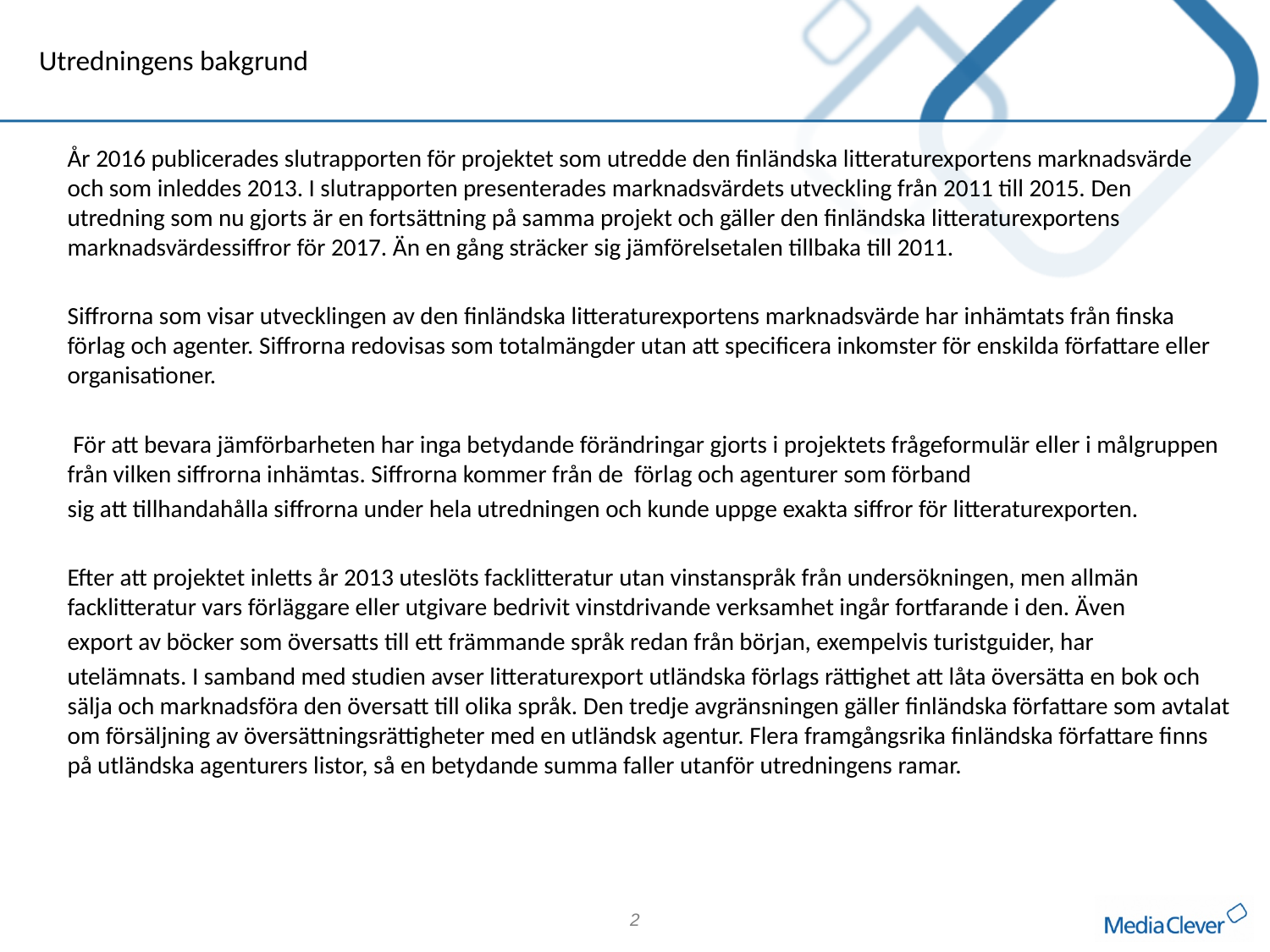

Utredningens bakgrund
År 2016 publicerades slutrapporten för projektet som utredde den finländska litteraturexportens marknadsvärde och som inleddes 2013. I slutrapporten presenterades marknadsvärdets utveckling från 2011 till 2015. Den utredning som nu gjorts är en fortsättning på samma projekt och gäller den finländska litteraturexportens marknadsvärdessiffror för 2017. Än en gång sträcker sig jämförelsetalen tillbaka till 2011.

Siffrorna som visar utvecklingen av den finländska litteraturexportens marknadsvärde har inhämtats från finska förlag och agenter. Siffrorna redovisas som totalmängder utan att specificera inkomster för enskilda författare eller organisationer.

 För att bevara jämförbarheten har inga betydande förändringar gjorts i projektets frågeformulär eller i målgruppen från vilken siffrorna inhämtas. Siffrorna kommer från de  förlag och agenturer som förband
sig att tillhandahålla siffrorna under hela utredningen och kunde uppge exakta siffror för litteraturexporten.

Efter att projektet inletts år 2013 uteslöts facklitteratur utan vinstanspråk från undersökningen, men allmän facklitteratur vars förläggare eller utgivare bedrivit vinstdrivande verksamhet ingår fortfarande i den. Även
export av böcker som översatts till ett främmande språk redan från början, exempelvis turistguider, har
utelämnats. I samband med studien avser litteraturexport utländska förlags rättighet att låta översätta en bok och sälja och marknadsföra den översatt till olika språk. Den tredje avgränsningen gäller finländska författare som avtalat om försäljning av översättningsrättigheter med en utländsk agentur. Flera framgångsrika finländska författare finns på utländska agenturers listor, så en betydande summa faller utanför utredningens ramar.